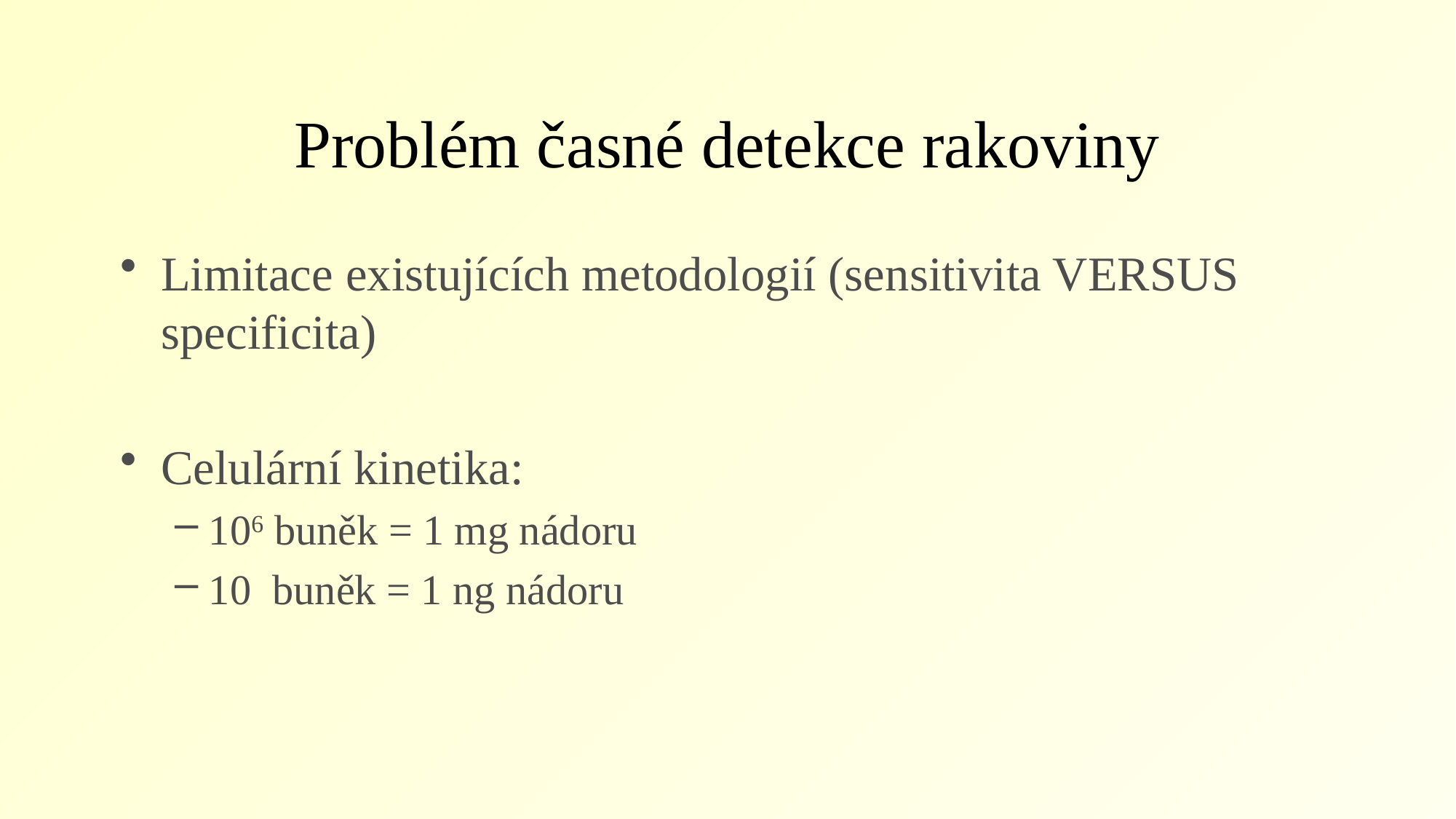

# Problém časné detekce rakoviny
Limitace existujících metodologií (sensitivita VERSUS specificita)

Celulární kinetika:
106 buněk = 1 mg nádoru
10  buněk = 1 ng nádoru